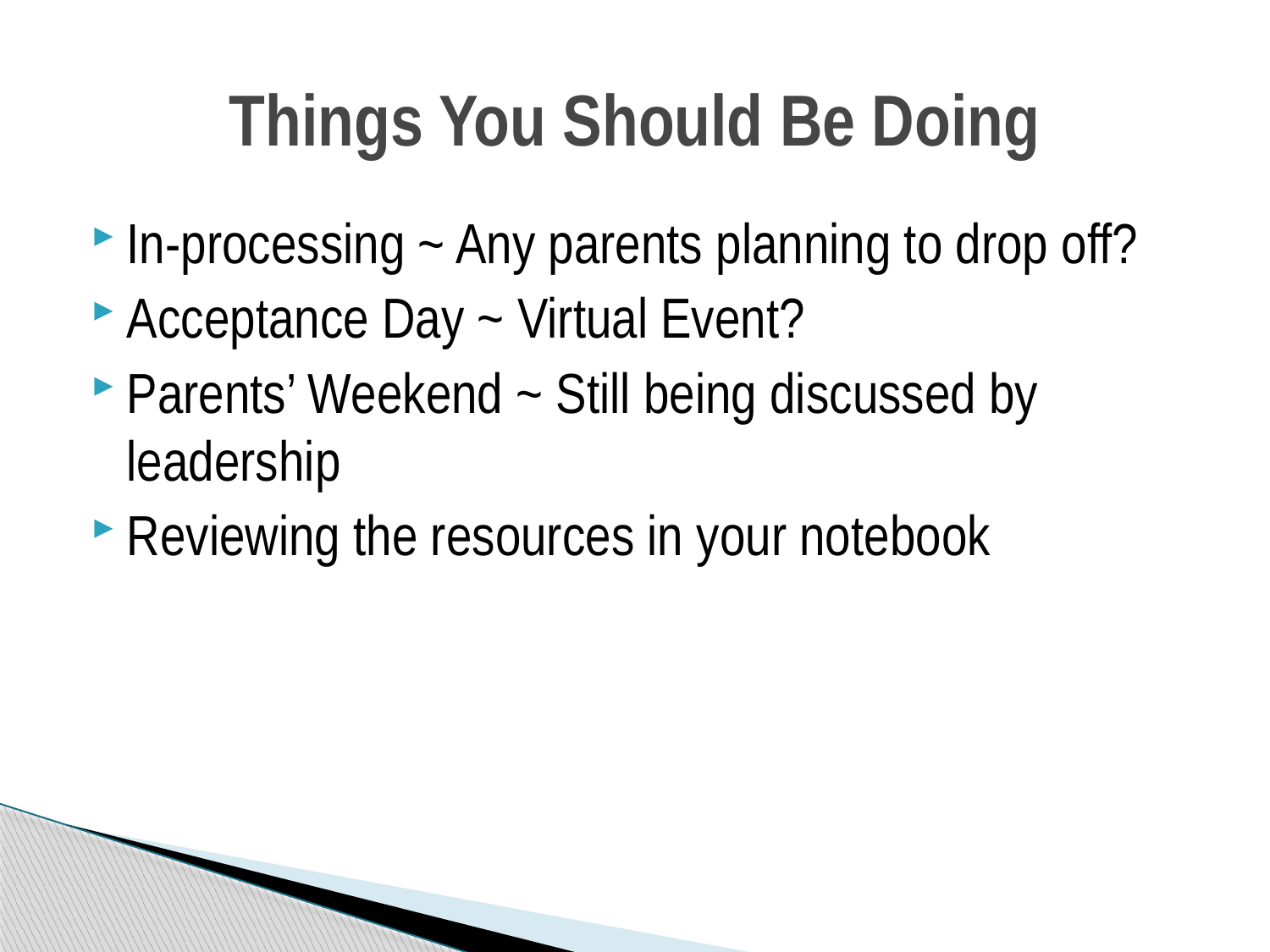

# Things You Should Be Doing
In-processing ~ Any parents planning to drop off?
Acceptance Day ~ Virtual Event?
Parents’ Weekend ~ Still being discussed by leadership
Reviewing the resources in your notebook